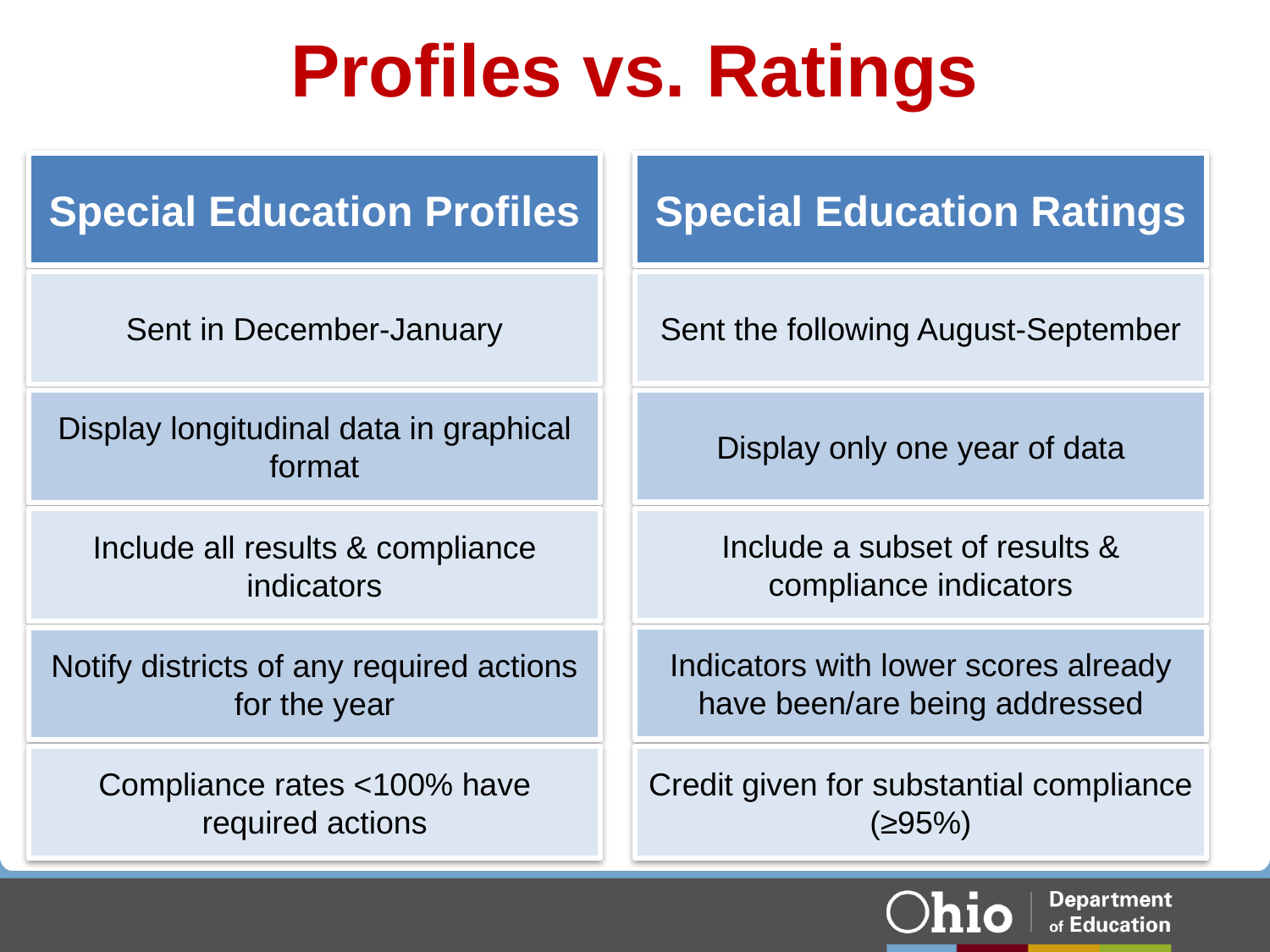

# Profiles vs. Ratings
Special Education Ratings
Special Education Profiles
Sent the following August-September
Sent in December-January
Display only one year of data
Display longitudinal data in graphical format
Include a subset of results & compliance indicators
Include all results & compliance indicators
Indicators with lower scores already have been/are being addressed
Notify districts of any required actions for the year
Compliance rates <100% have required actions
Credit given for substantial compliance (≥95%)